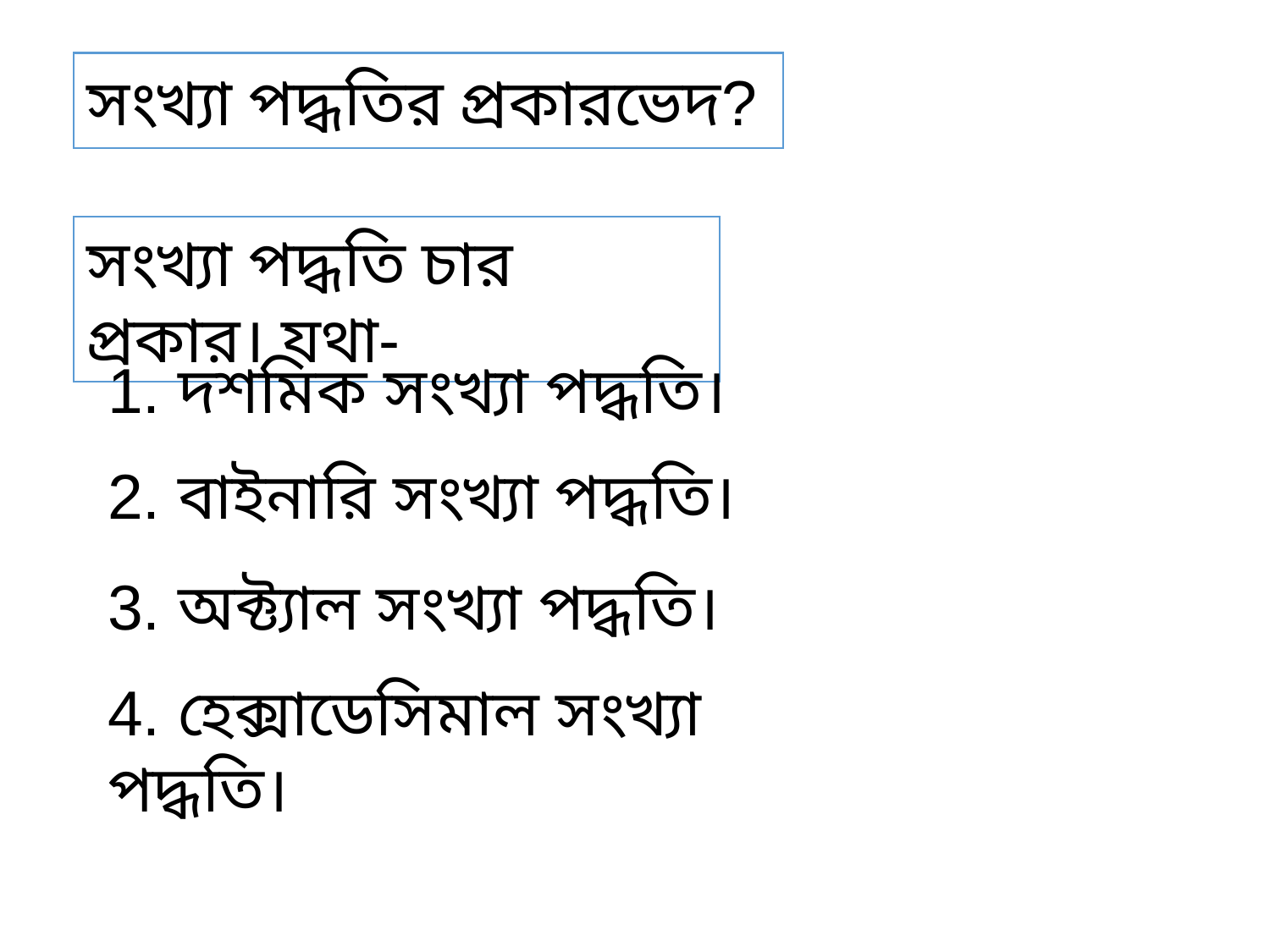

সংখ্যা পদ্ধতির প্রকারভেদ?
সংখ্যা পদ্ধতি চার প্রকার। যথা-
1. দশমিক সংখ্যা পদ্ধতি।
2. বাইনারি সংখ্যা পদ্ধতি।
3. অক্ট্যাল সংখ্যা পদ্ধতি।
4. হেক্সাডেসিমাল সংখ্যা পদ্ধতি।